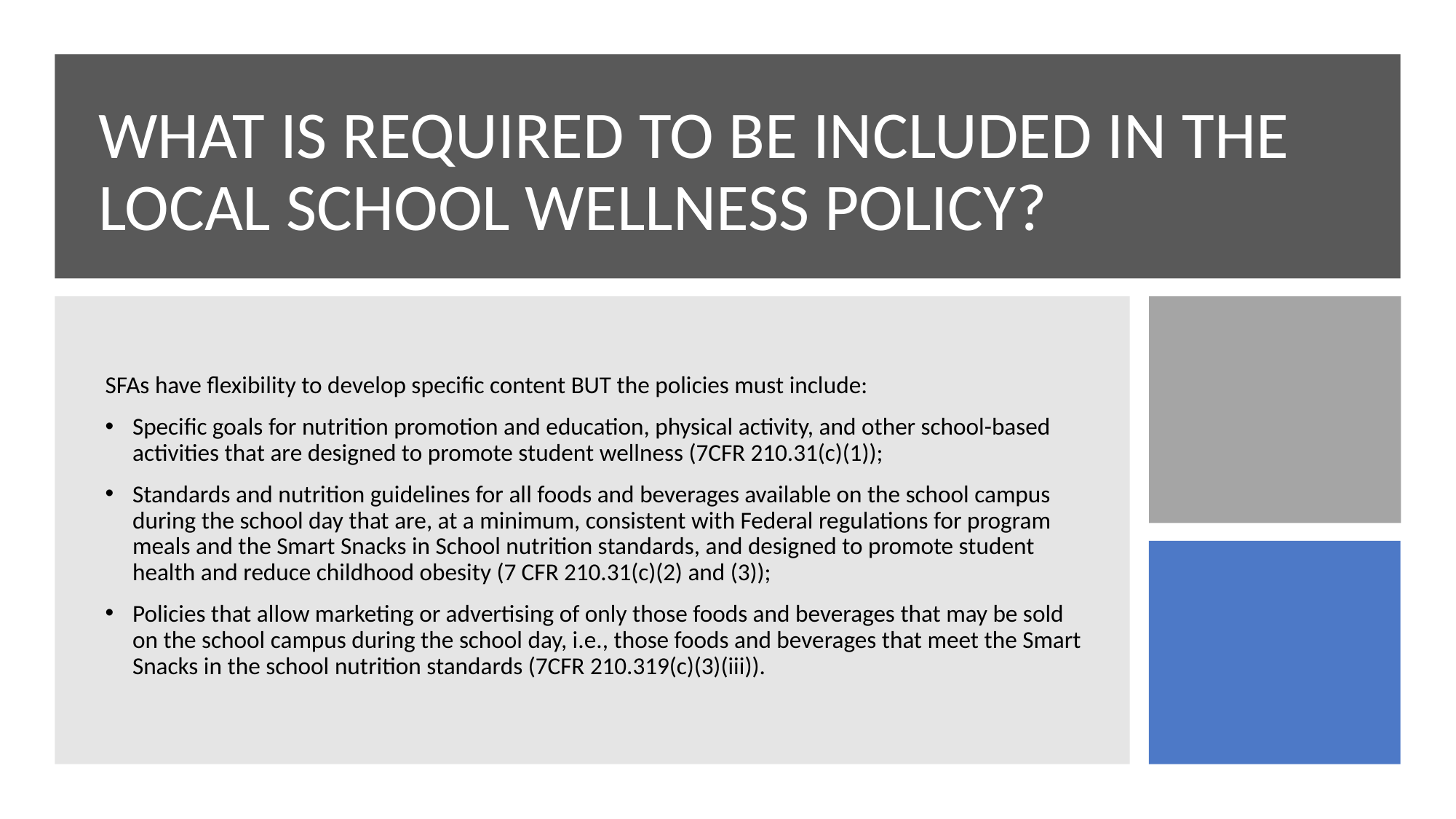

# WHAT IS REQUIRED TO BE INCLUDED IN THE LOCAL SCHOOL WELLNESS POLICY?
SFAs have flexibility to develop specific content BUT the policies must include:
Specific goals for nutrition promotion and education, physical activity, and other school-based activities that are designed to promote student wellness (7CFR 210.31(c)(1));
Standards and nutrition guidelines for all foods and beverages available on the school campus during the school day that are, at a minimum, consistent with Federal regulations for program meals and the Smart Snacks in School nutrition standards, and designed to promote student health and reduce childhood obesity (7 CFR 210.31(c)(2) and (3));
Policies that allow marketing or advertising of only those foods and beverages that may be sold on the school campus during the school day, i.e., those foods and beverages that meet the Smart Snacks in the school nutrition standards (7CFR 210.319(c)(3)(iii)).